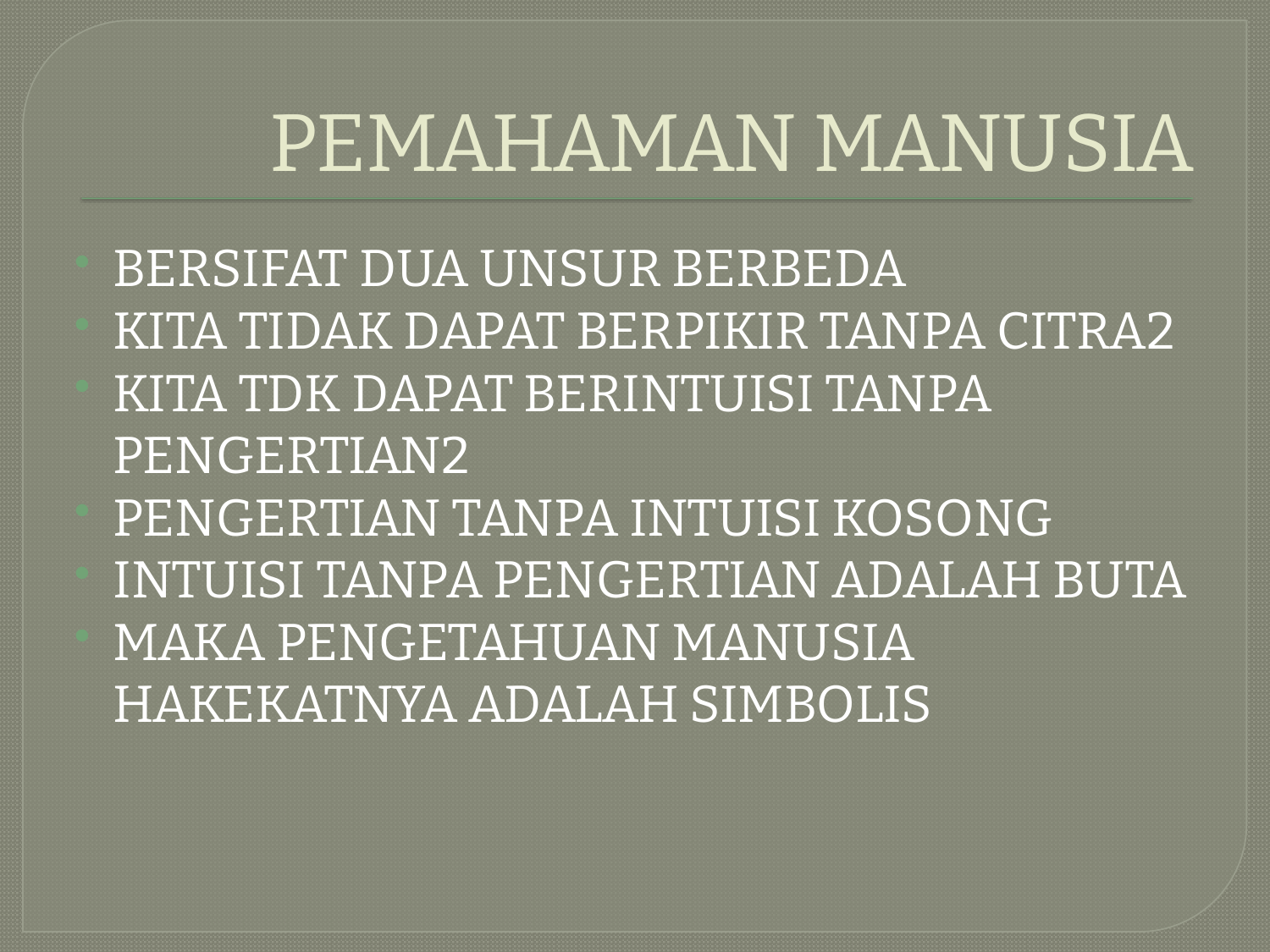

# PEMAHAMAN MANUSIA
BERSIFAT DUA UNSUR BERBEDA
KITA TIDAK DAPAT BERPIKIR TANPA CITRA2
KITA TDK DAPAT BERINTUISI TANPA PENGERTIAN2
PENGERTIAN TANPA INTUISI KOSONG
INTUISI TANPA PENGERTIAN ADALAH BUTA
MAKA PENGETAHUAN MANUSIA HAKEKATNYA ADALAH SIMBOLIS